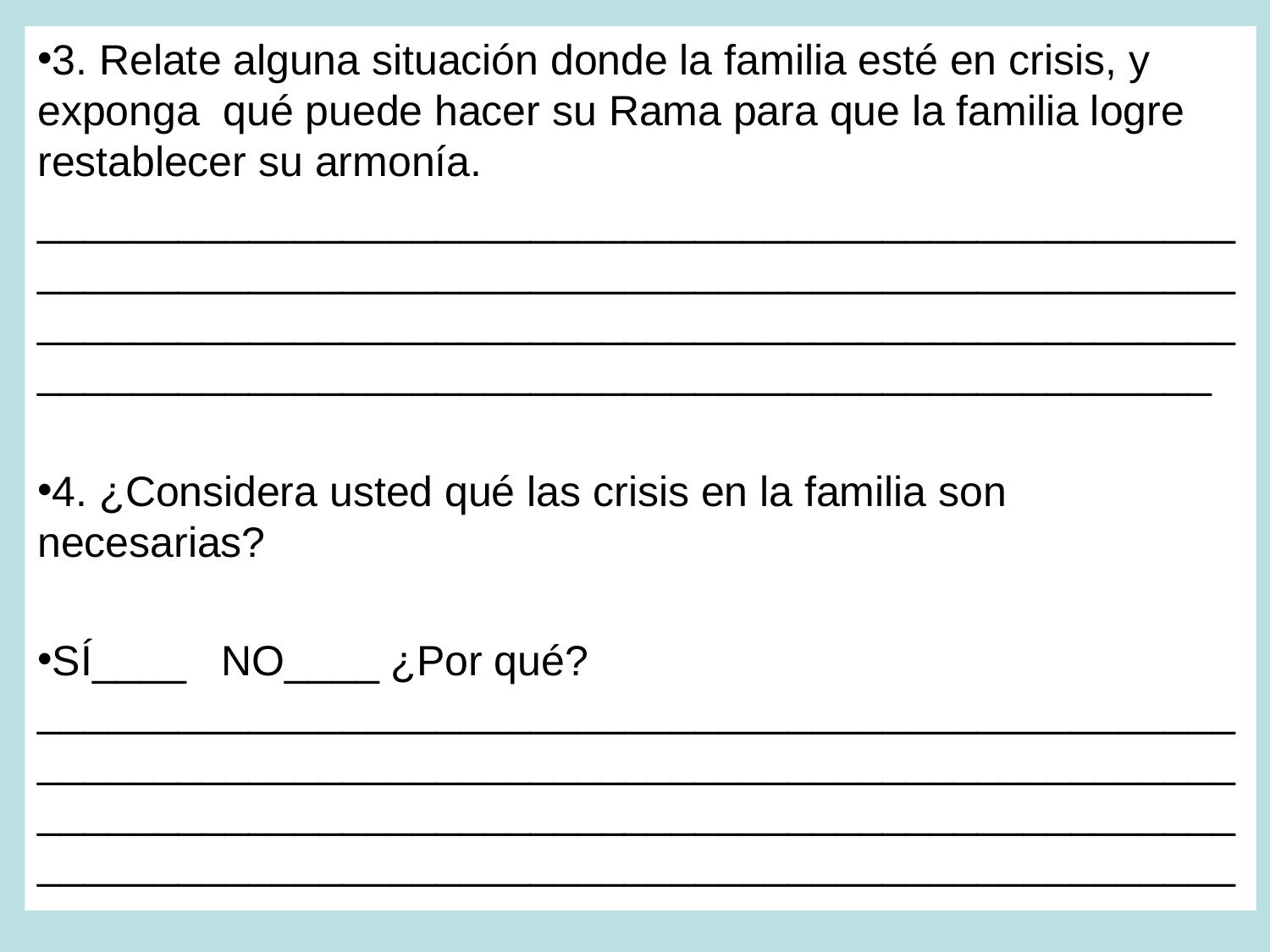

3. Relate alguna situación donde la familia esté en crisis, y exponga  qué puede hacer su Rama para que la familia logre restablecer su armonía.
___________________________________________________________________________________________________________________________________________________________________________________________________________

4. ¿Considera usted qué las crisis en la familia son necesarias?

SÍ____   NO____ ¿Por qué? ____________________________________________________________________________________________________________________________________________________________________________________________________________